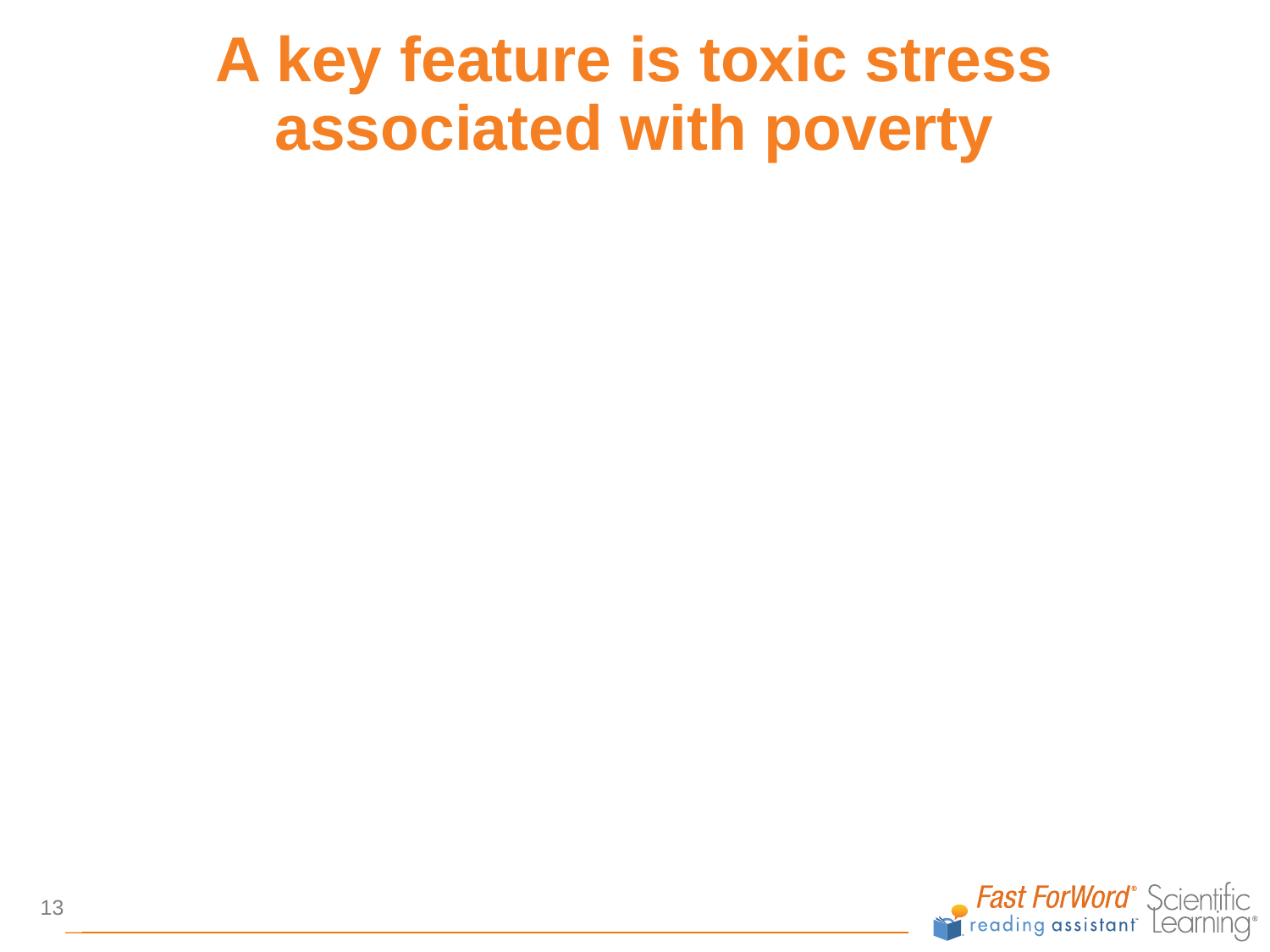

# A key feature is toxic stress associated with poverty
13